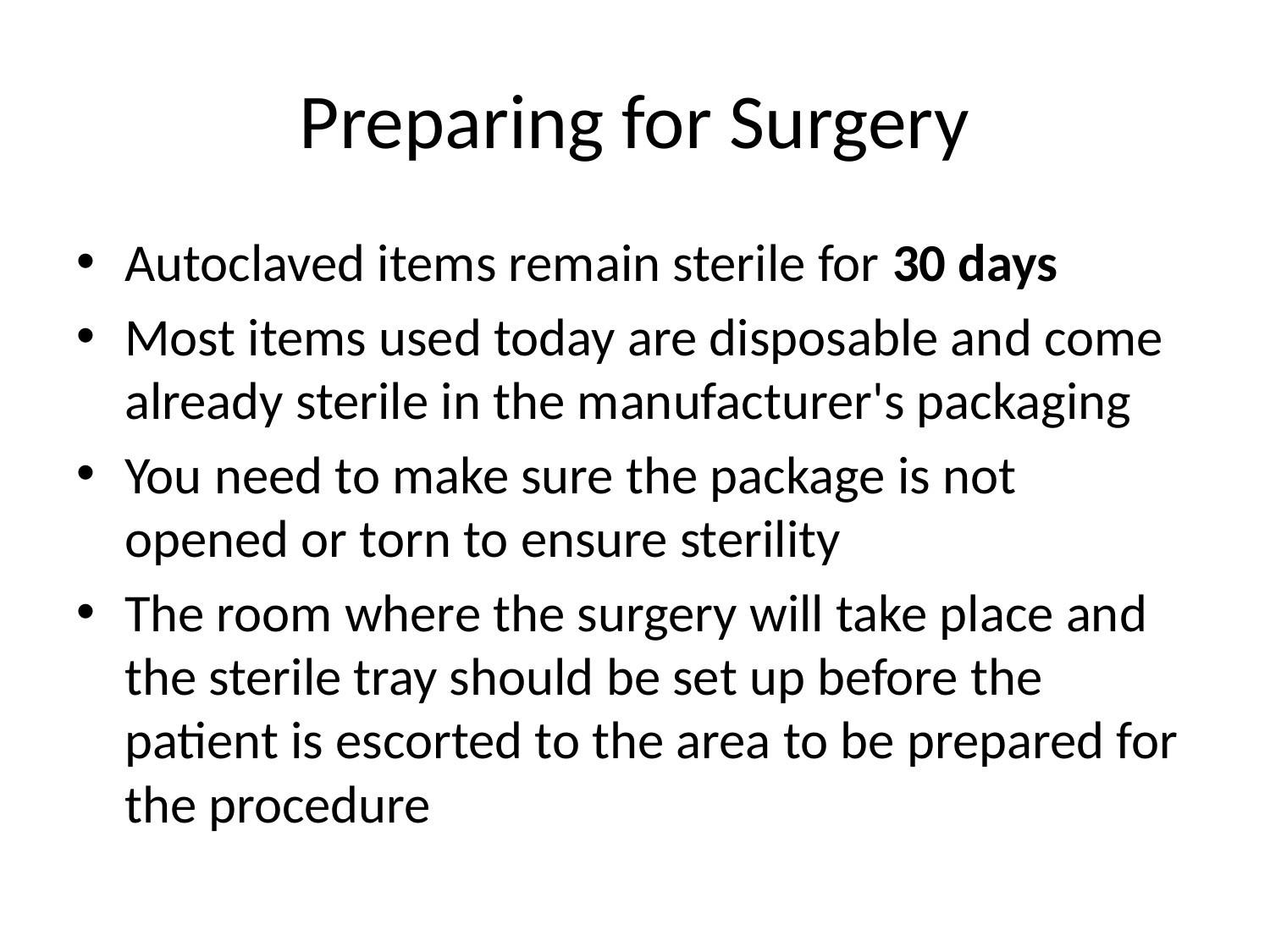

# Preparing for Surgery
Autoclaved items remain sterile for 30 days
Most items used today are disposable and come already sterile in the manufacturer's packaging
You need to make sure the package is not opened or torn to ensure sterility
The room where the surgery will take place and the sterile tray should be set up before the patient is escorted to the area to be prepared for the procedure